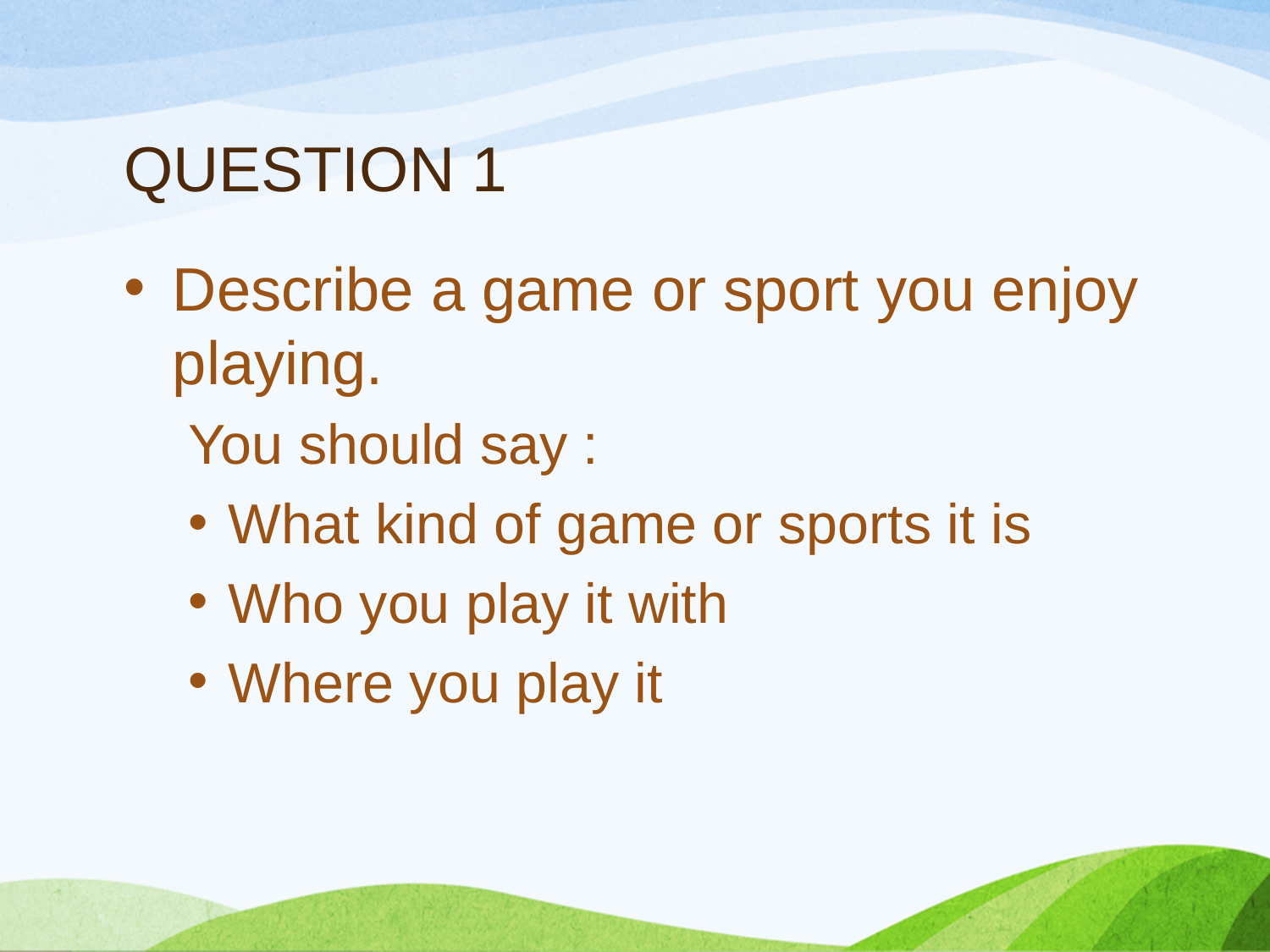

# QUESTION 1
Describe a game or sport you enjoy playing.
You should say :
What kind of game or sports it is
Who you play it with
Where you play it